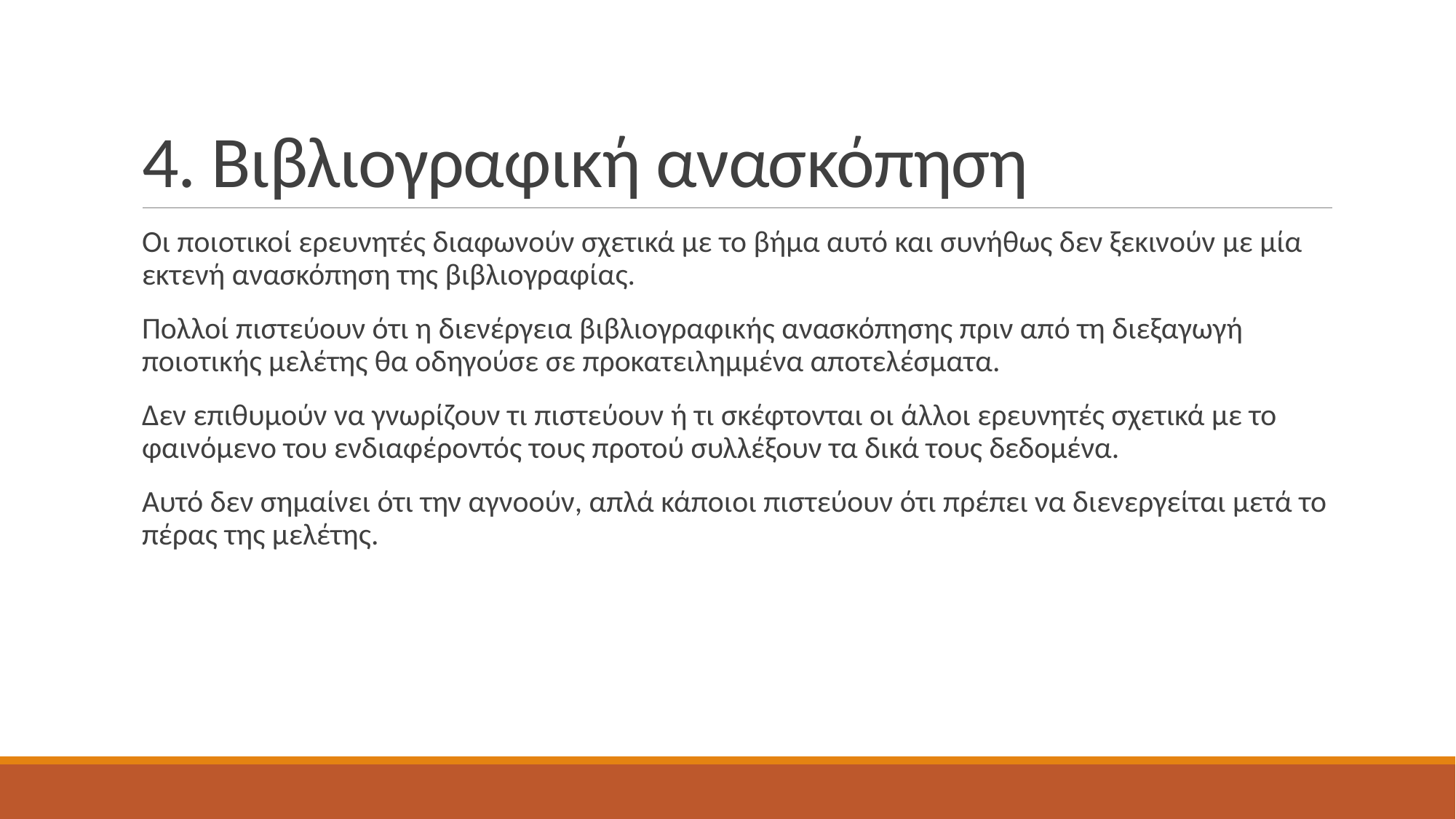

# 4. Βιβλιογραφική ανασκόπηση
Οι ποιοτικοί ερευνητές διαφωνούν σχετικά με το βήμα αυτό και συνήθως δεν ξεκινούν με μία εκτενή ανασκόπηση της βιβλιογραφίας.
Πολλοί πιστεύουν ότι η διενέργεια βιβλιογραφικής ανασκόπησης πριν από τη διεξαγωγή ποιοτικής μελέτης θα οδηγούσε σε προκατειλημμένα αποτελέσματα.
Δεν επιθυμούν να γνωρίζουν τι πιστεύουν ή τι σκέφτονται οι άλλοι ερευνητές σχετικά με το φαινόμενο του ενδιαφέροντός τους προτού συλλέξουν τα δικά τους δεδομένα.
Αυτό δεν σημαίνει ότι την αγνοούν, απλά κάποιοι πιστεύουν ότι πρέπει να διενεργείται μετά το πέρας της μελέτης.